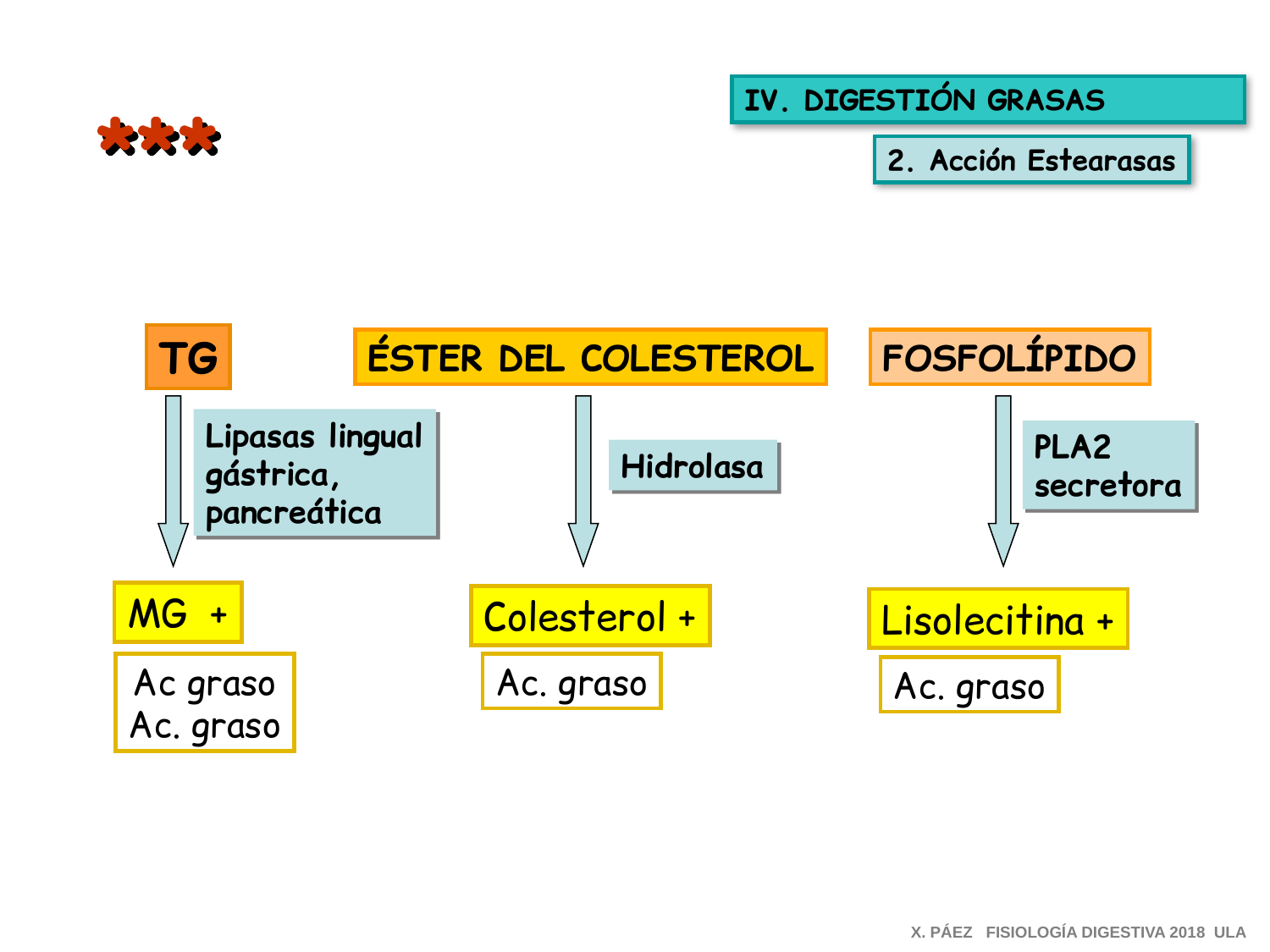

IV. DIGESTIÓN GRASAS
***
2. Acción Estearasas

TG
ÉSTER DEL COLESTEROL
FOSFOLÍPIDO

Lipasas lingual
gástrica,
pancreática
PLA2
secretora
Hidrolasa
MG  +
Colesterol +
Lisolecitina +
Ac. graso
Ac graso
Ac. graso
Ac. graso
X. PÁEZ   FISIOLOGÍA DIGESTIVA 2018  ULA